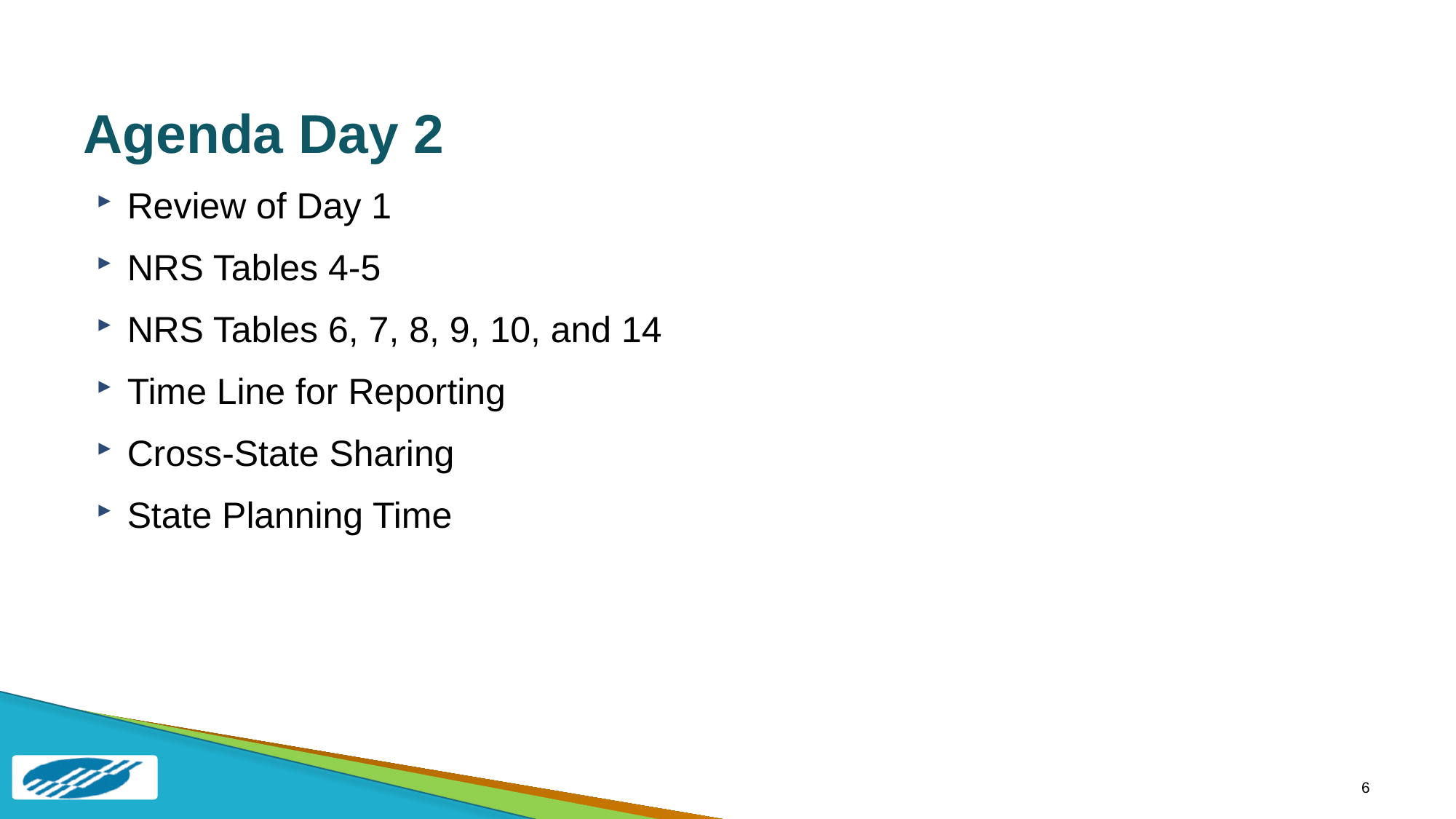

# Agenda Day 2
Review of Day 1
NRS Tables 4-5
NRS Tables 6, 7, 8, 9, 10, and 14
Time Line for Reporting
Cross-State Sharing
State Planning Time
6